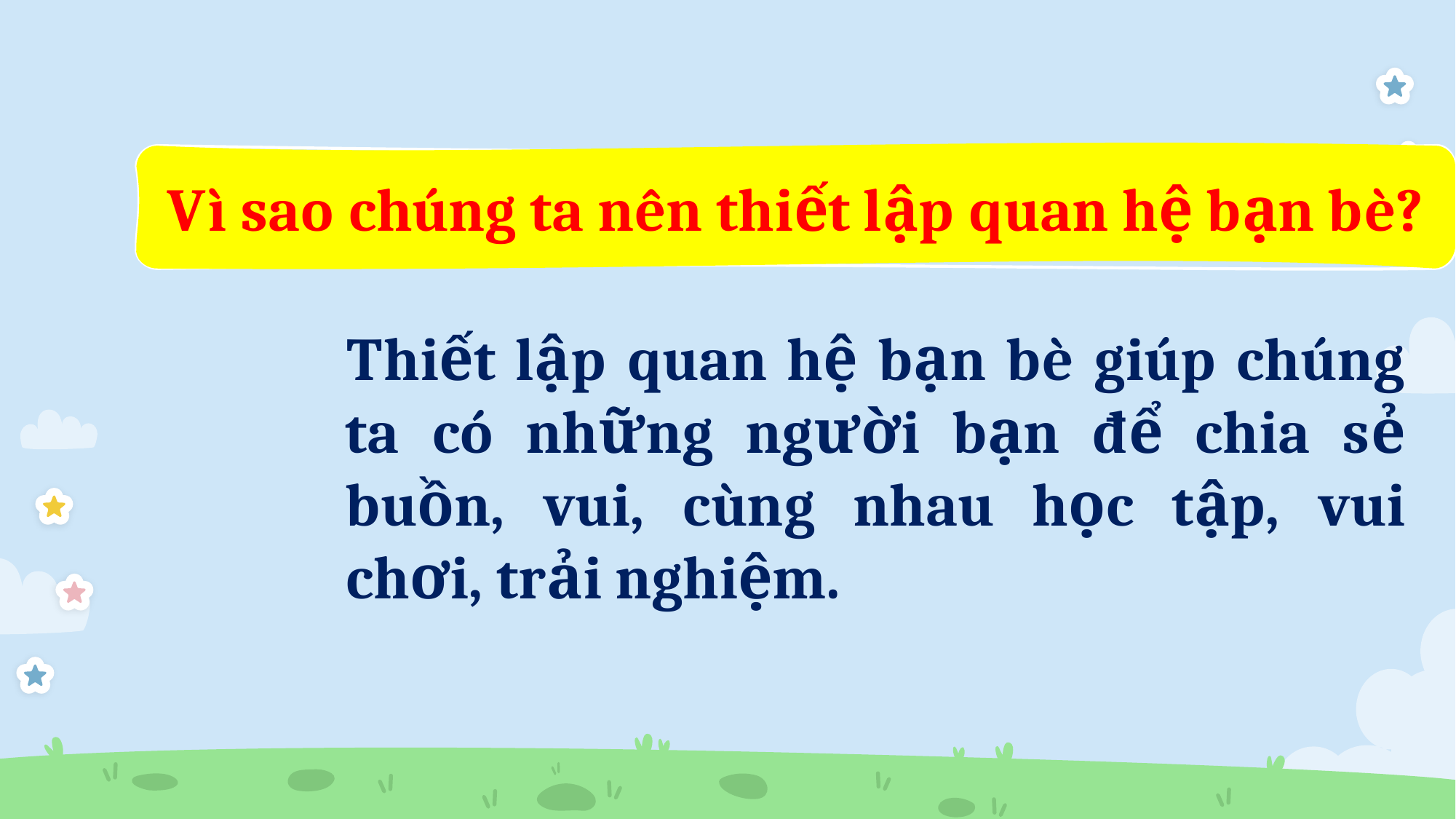

Vì sao chúng ta nên thiết lập quan hệ bạn bè?
Thiết lập quan hệ bạn bè giúp chúng ta có những người bạn để chia sẻ buồn, vui, cùng nhau học tập, vui chơi, trải nghiệm.